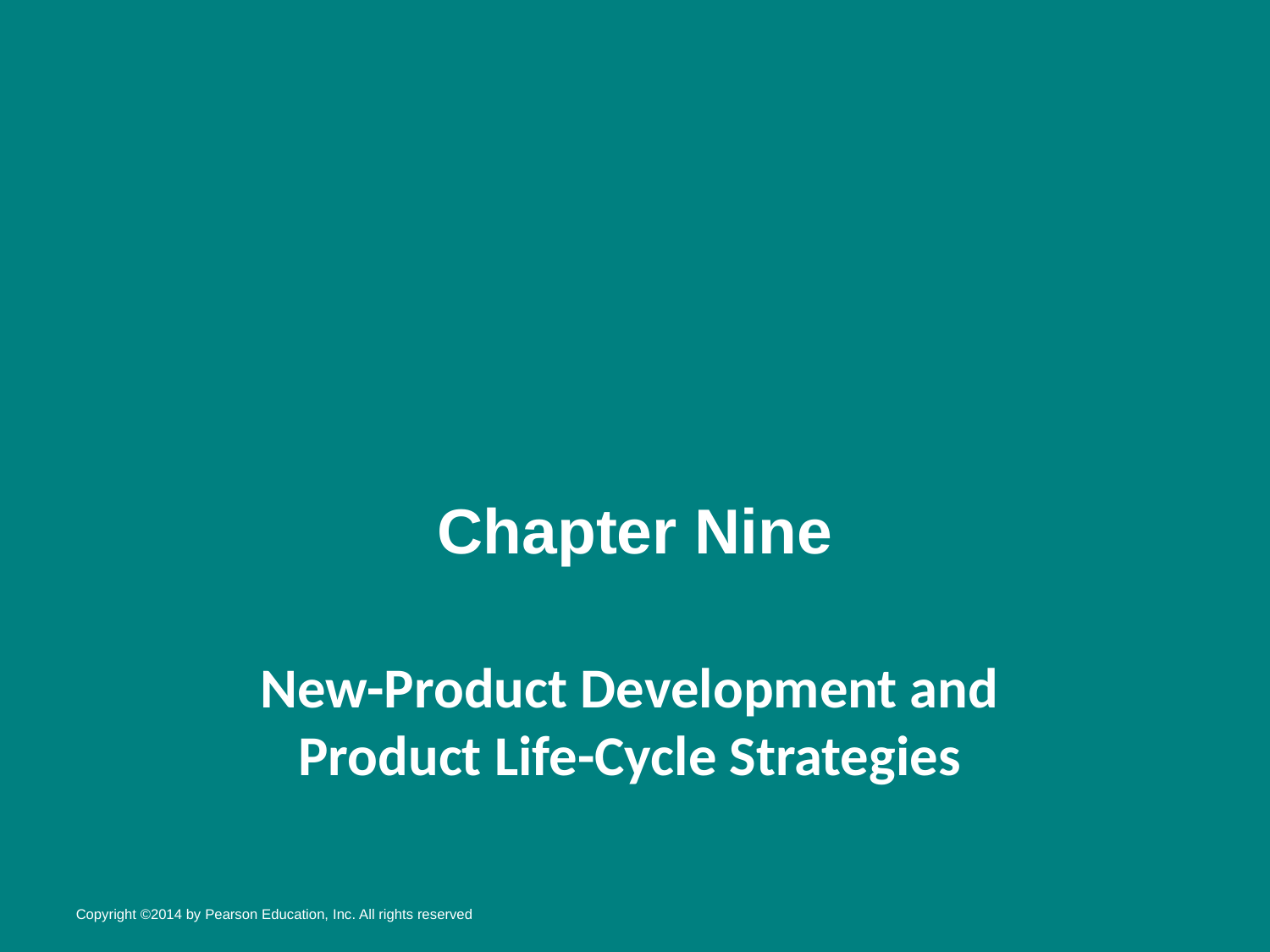

# Chapter Nine
New-Product Development and Product Life-Cycle Strategies
Copyright ©2014 by Pearson Education, Inc. All rights reserved